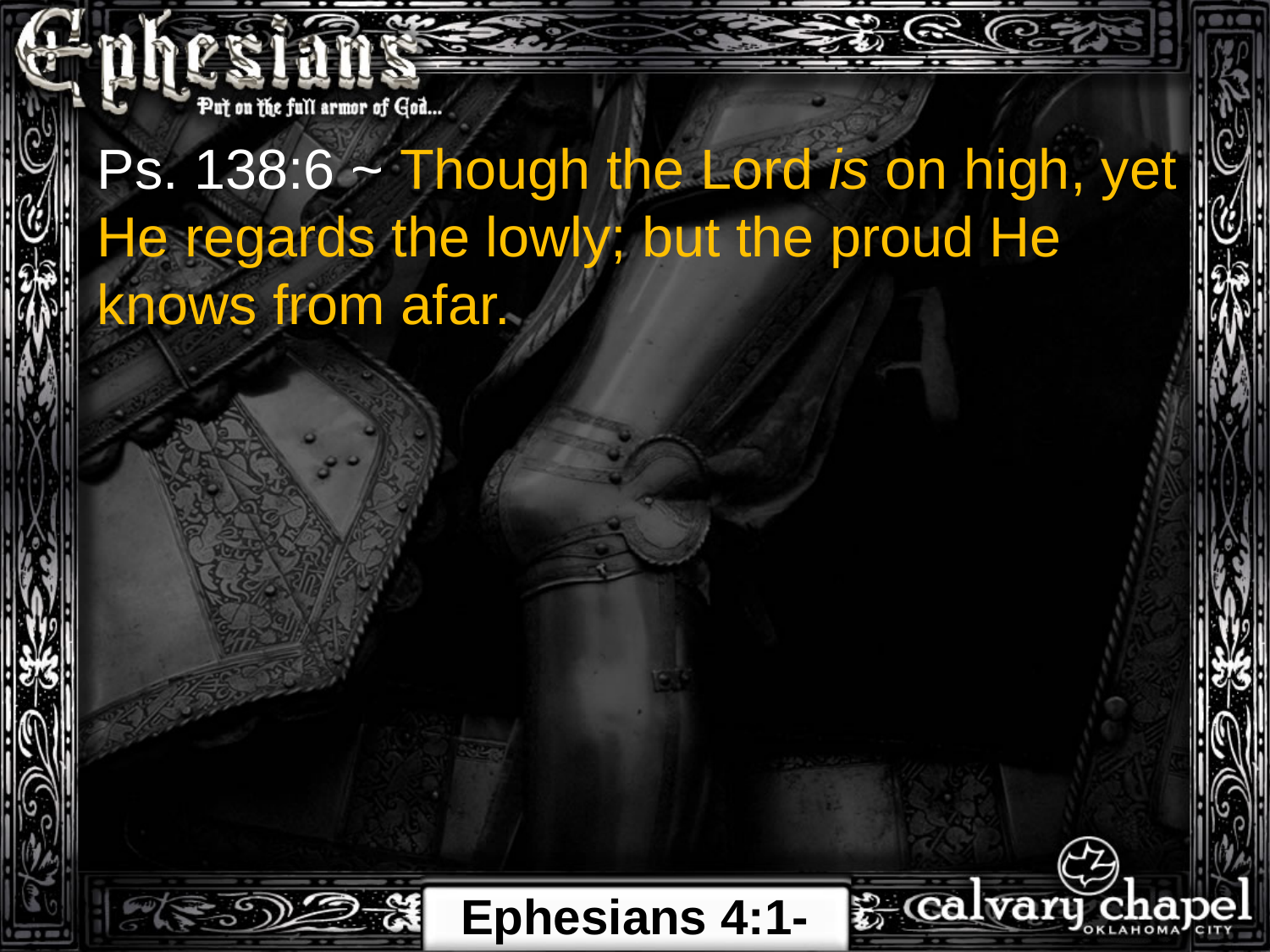

Ps. 138:6 ~ Though the Lord is on high, yet He regards the lowly; but the proud He knows from afar.
Ephesians 4:1-13